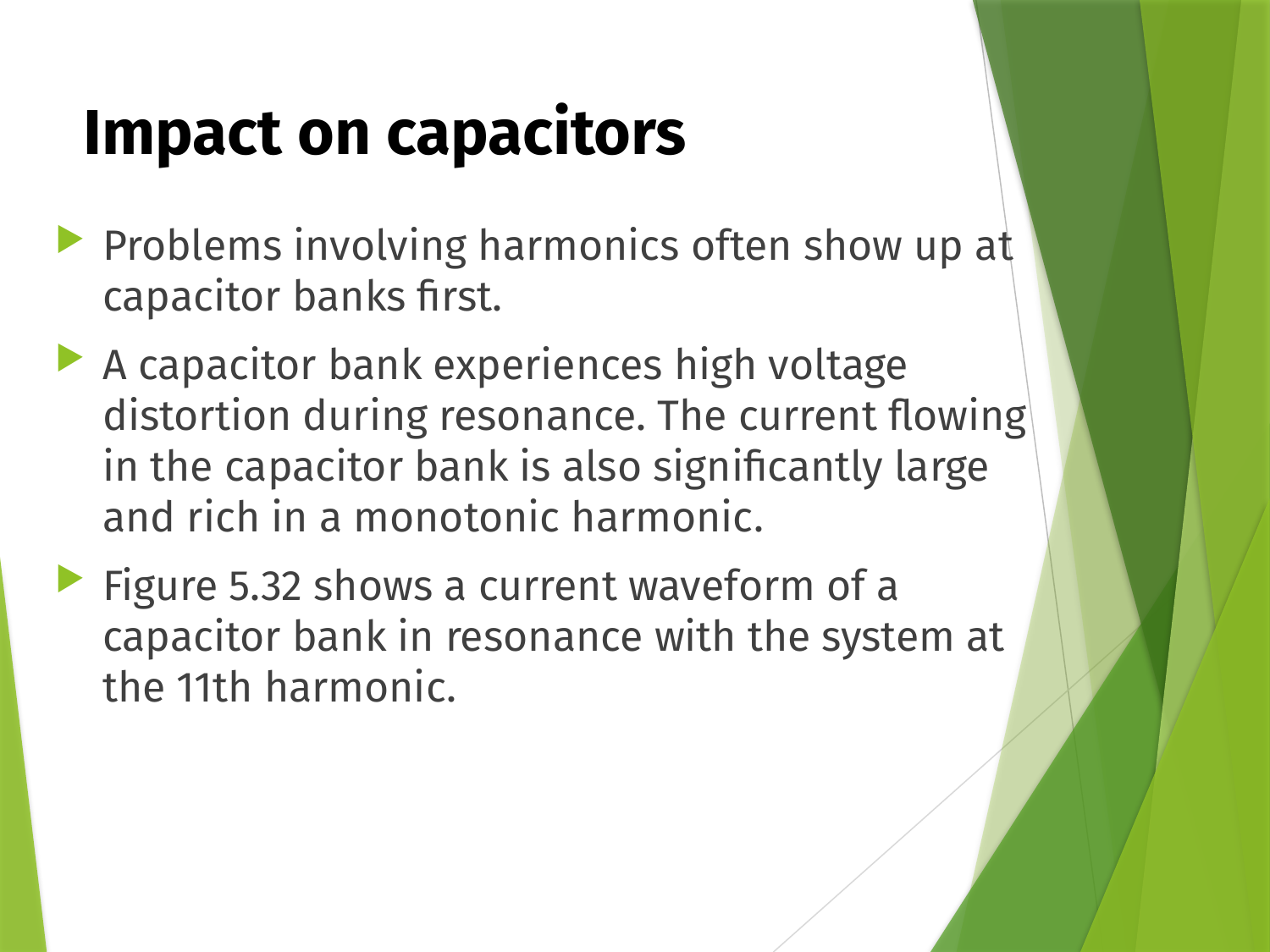

# Impact on capacitors
Problems involving harmonics often show up at capacitor banks first.
A capacitor bank experiences high voltage distortion during resonance. The current flowing in the capacitor bank is also significantly large and rich in a monotonic harmonic.
Figure 5.32 shows a current waveform of a capacitor bank in resonance with the system at the 11th harmonic.